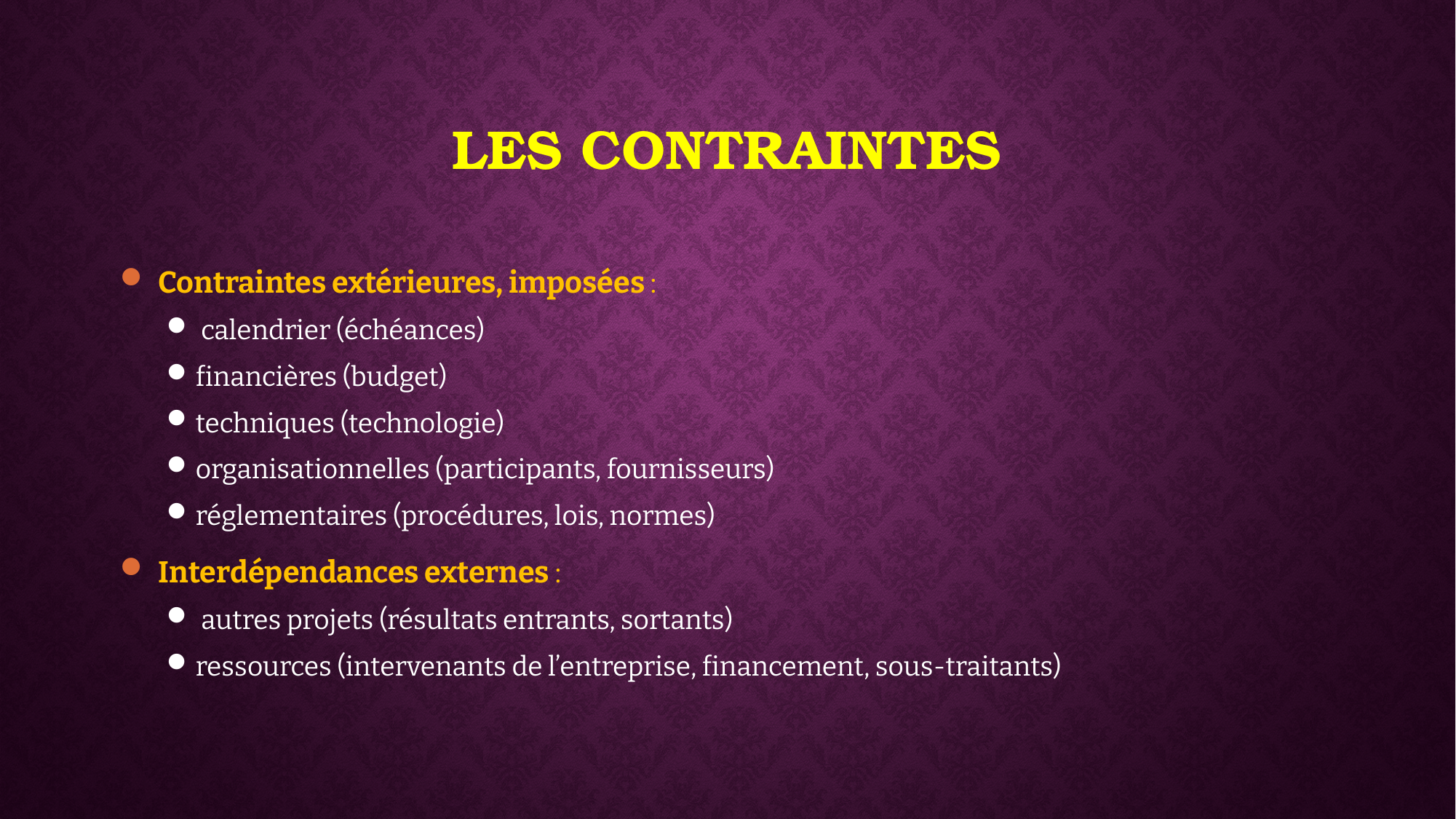

# Les contraintes
 Contraintes extérieures, imposées :
 calendrier (échéances)
financières (budget)
techniques (technologie)
organisationnelles (participants, fournisseurs)
réglementaires (procédures, lois, normes)
 Interdépendances externes :
 autres projets (résultats entrants, sortants)
ressources (intervenants de l’entreprise, financement, sous-traitants)